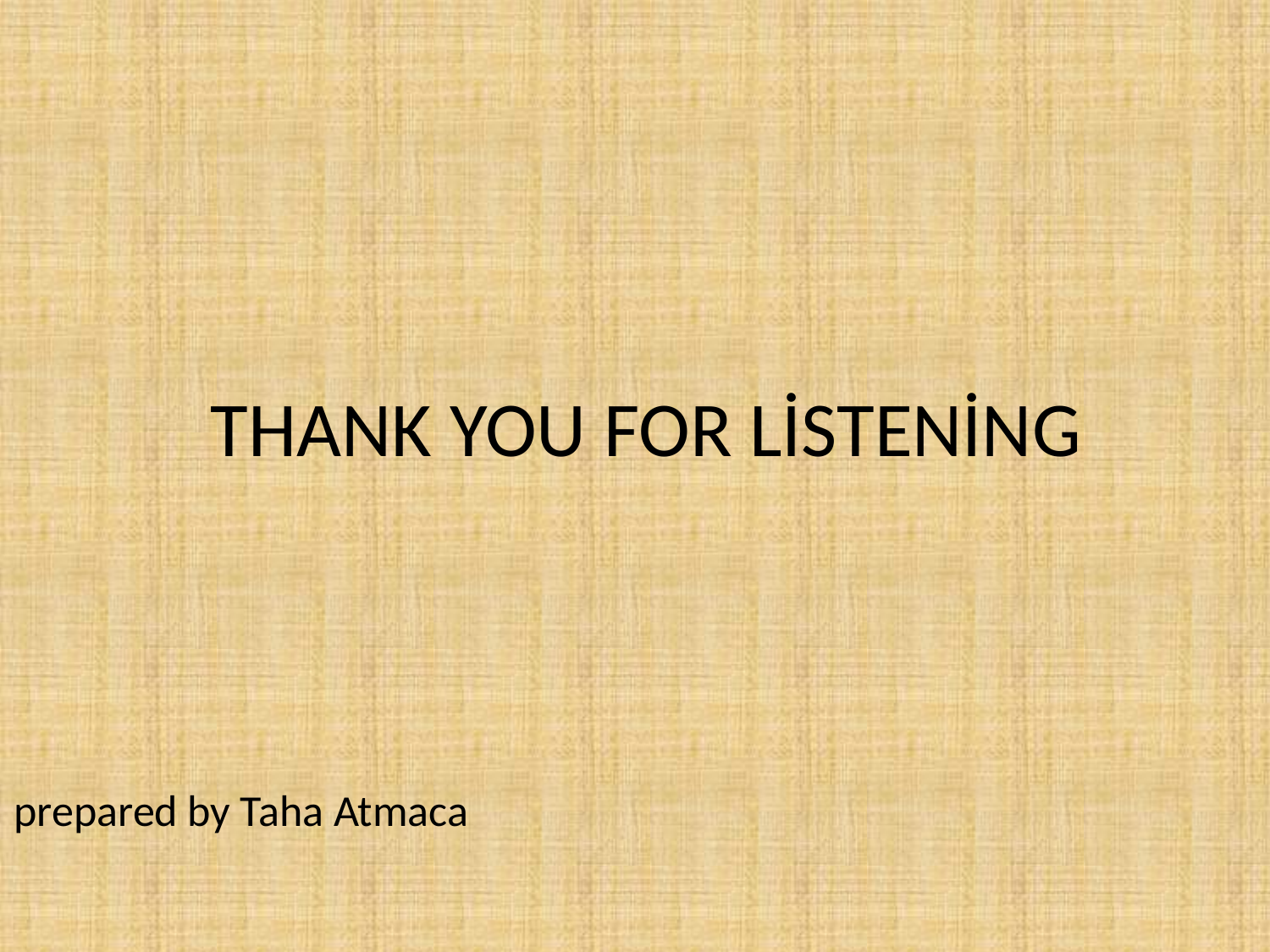

# THANK YOU FOR LİSTENİNG
prepared by Taha Atmaca